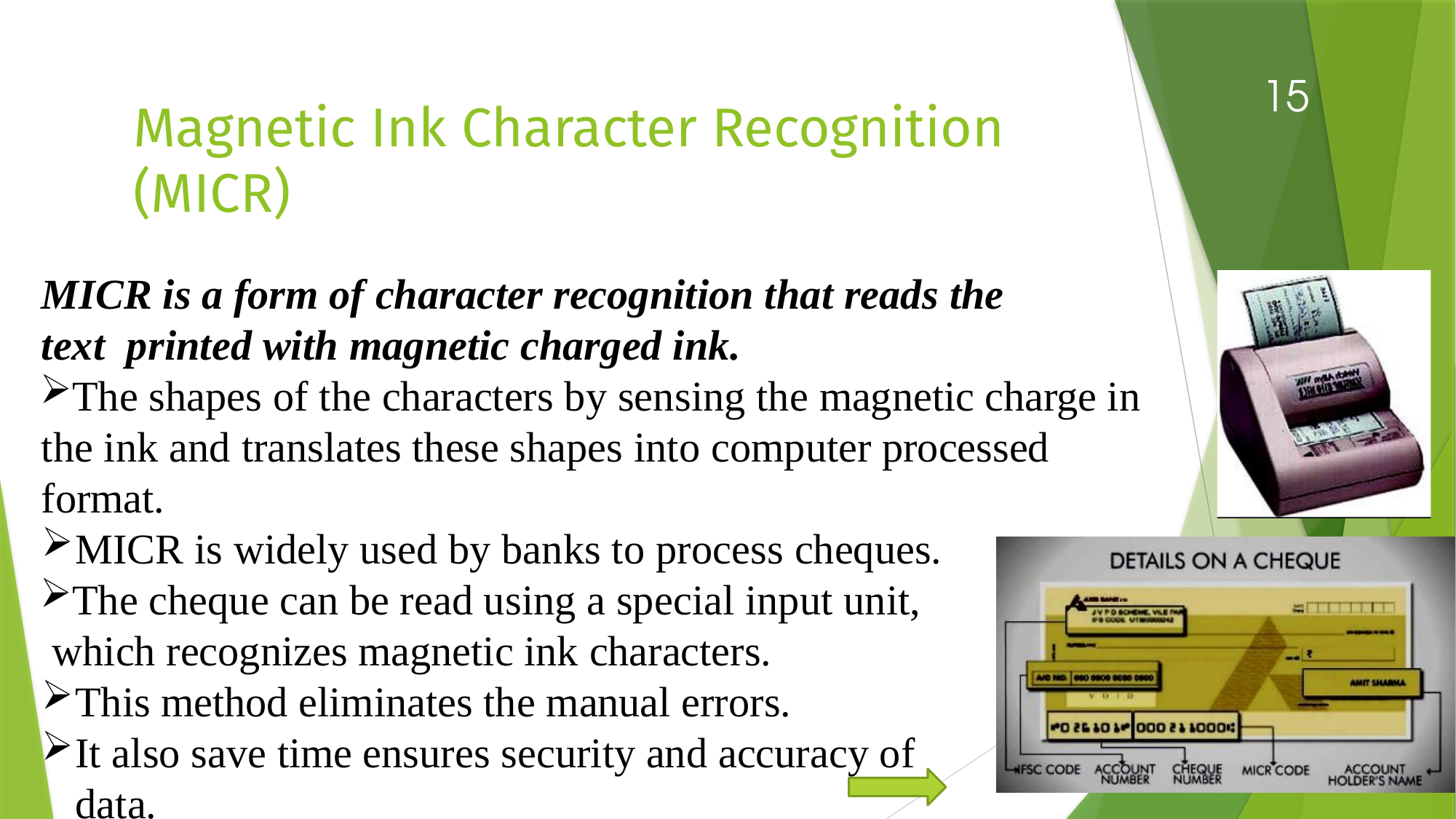

15
# Magnetic Ink Character Recognition  (MICR)
MICR is a form of character recognition that reads the text  printed with magnetic charged ink.
The shapes of the characters by sensing the magnetic charge in  the ink and translates these shapes into computer processed format.
MICR is widely used by banks to process cheques.
The cheque can be read using a special input unit,  which recognizes magnetic ink characters.
This method eliminates the manual errors.
It also save time ensures security and accuracy of data.